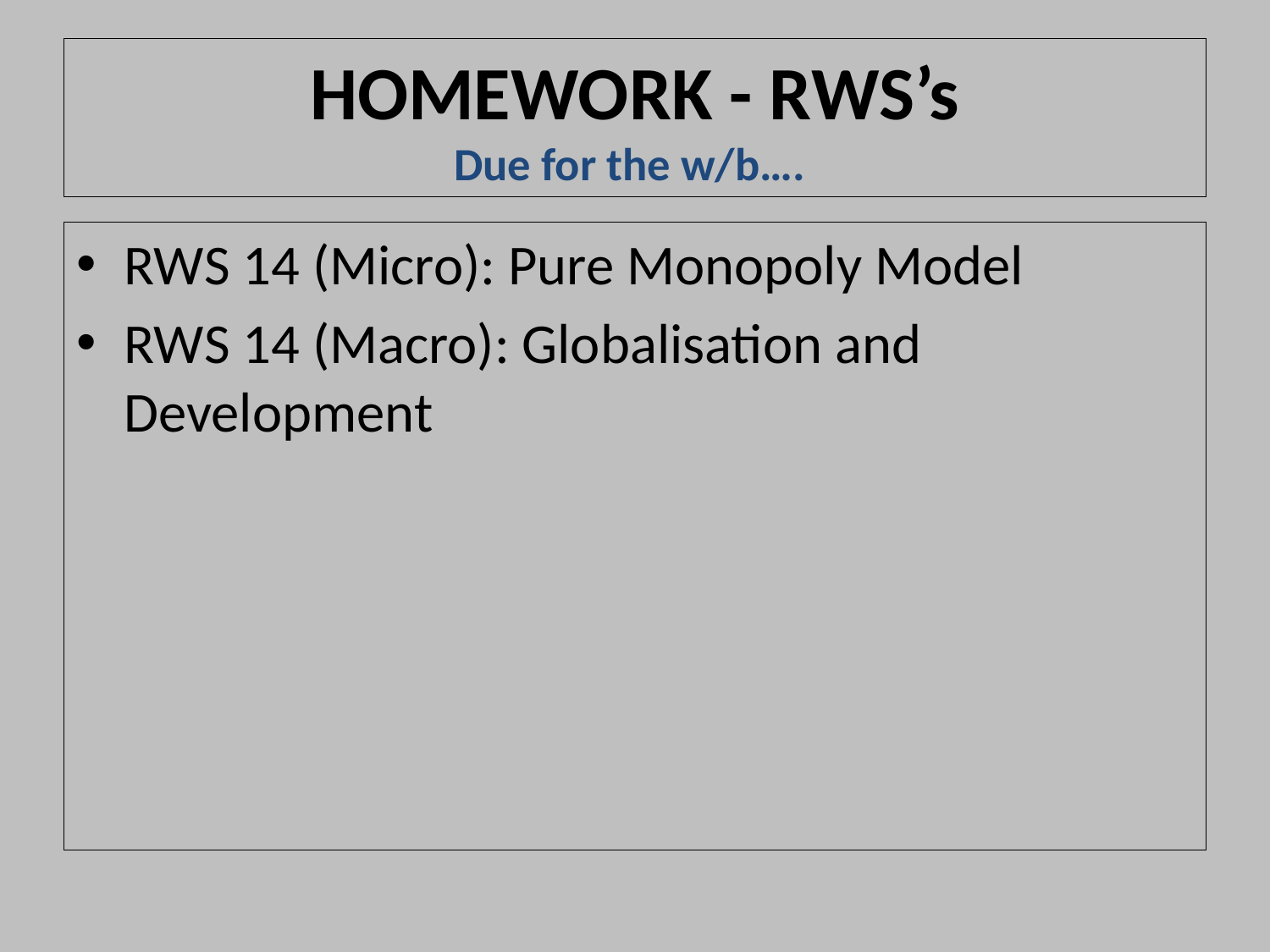

# HOMEWORK - RWS’s Due for the w/b….
RWS 14 (Micro): Pure Monopoly Model
RWS 14 (Macro): Globalisation and Development